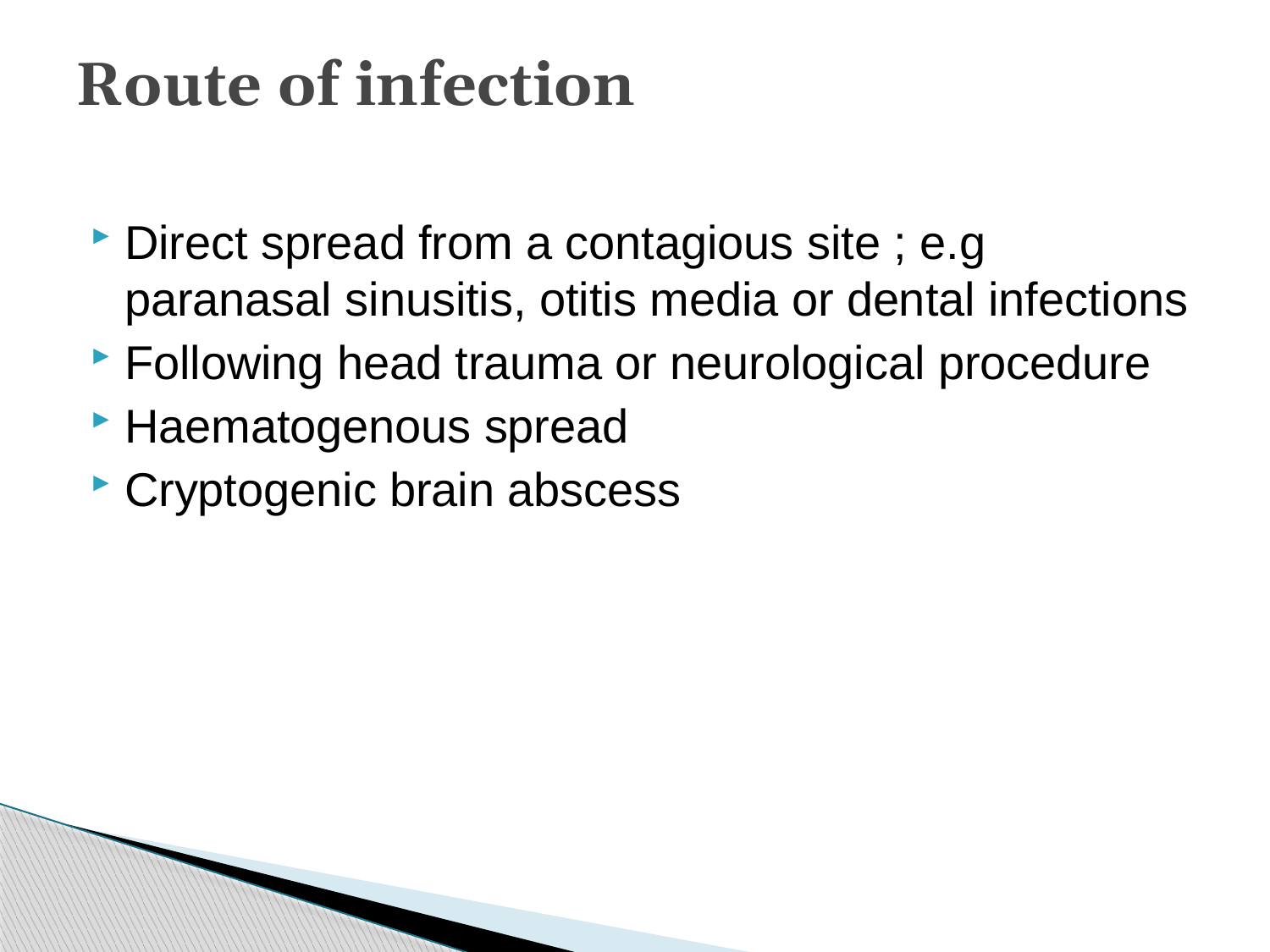

# Route of infection
Direct spread from a contagious site ; e.g paranasal sinusitis, otitis media or dental infections
Following head trauma or neurological procedure
Haematogenous spread
Cryptogenic brain abscess